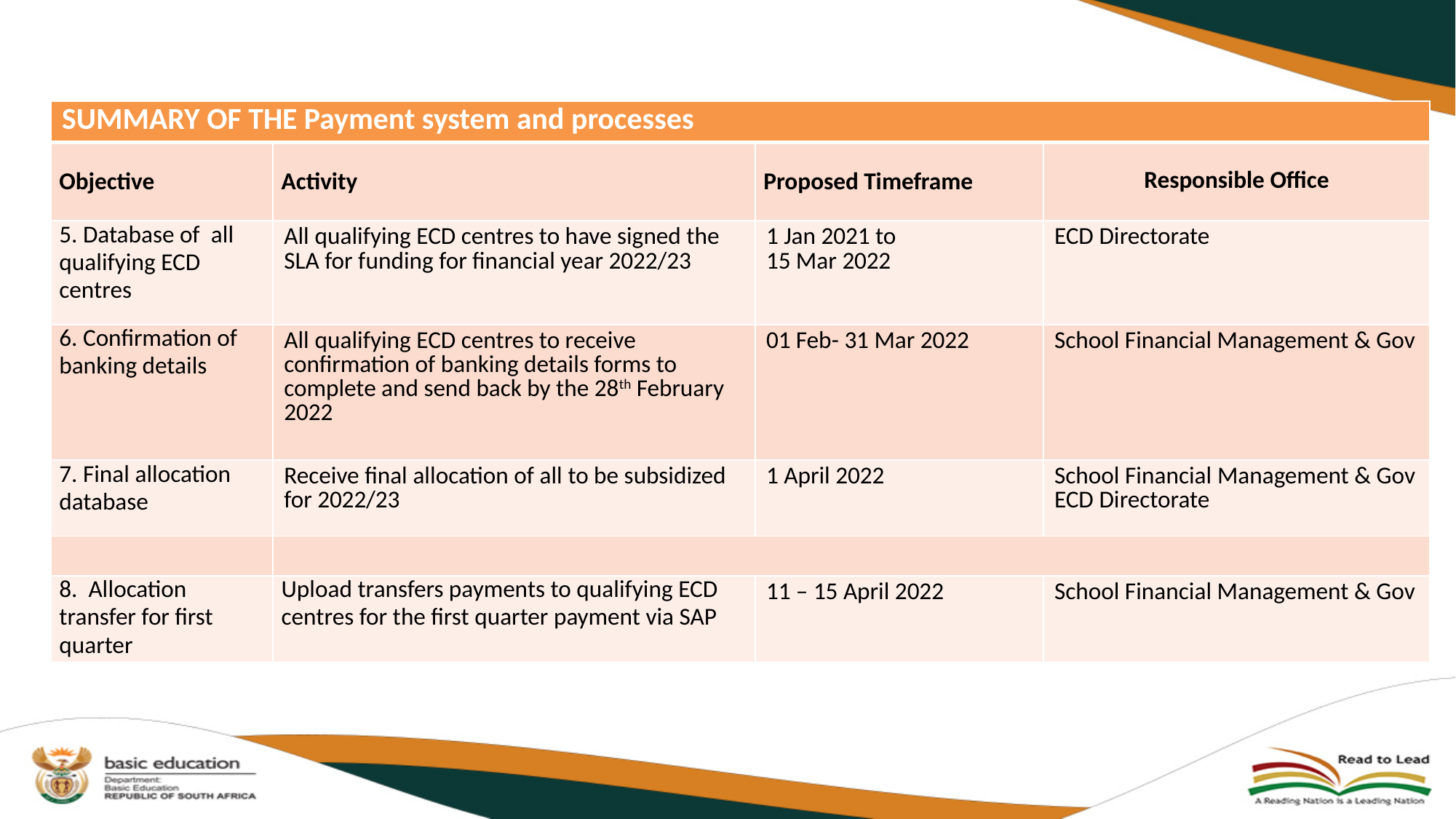

# NPO FUNDING CYCLE
| SUMMARY OF THE Payment system and processes |  |  |  |
| --- | --- | --- | --- |
| Objective | Activity | Proposed Timeframe | Responsible Office |
| 5. Database of all qualifying ECD centres | All qualifying ECD centres to have signed the SLA for funding for financial year 2022/23 | 1 Jan 2021 to 15 Mar 2022 | ECD Directorate |
| 6. Confirmation of banking details | All qualifying ECD centres to receive confirmation of banking details forms to complete and send back by the 28th February 2022 | 01 Feb- 31 Mar 2022 | School Financial Management & Gov |
| 7. Final allocation database | Receive final allocation of all to be subsidized for 2022/23 | 1 April 2022 | School Financial Management & Gov ECD Directorate |
|  |  |  |  |
| 8. Allocation transfer for first quarter | Upload transfers payments to qualifying ECD centres for the first quarter payment via SAP | 11 – 15 April 2022 | School Financial Management & Gov |